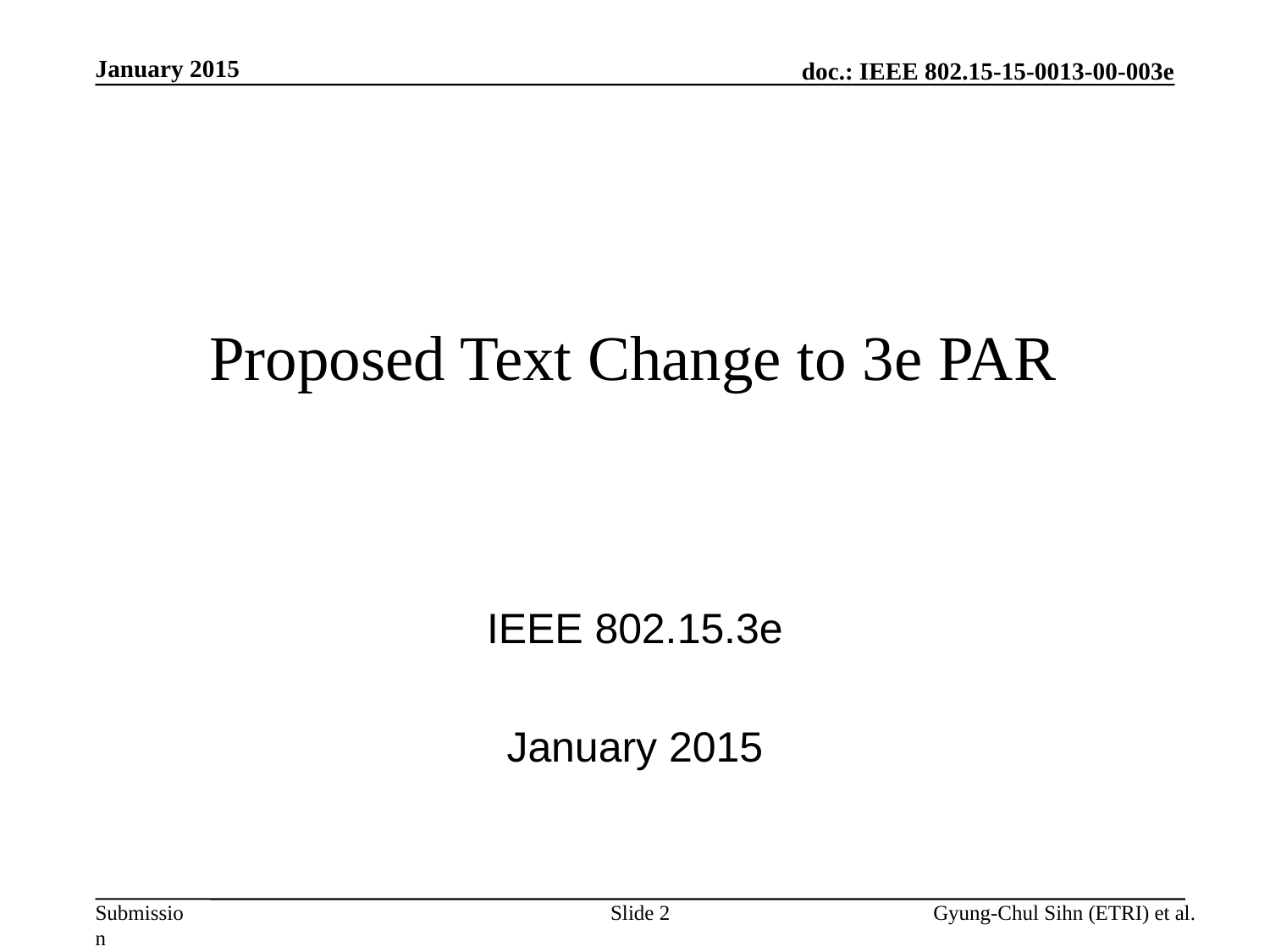

January 2015
# Proposed Text Change to 3e PAR
IEEE 802.15.3e

January 2015
Slide 2
Gyung-Chul Sihn (ETRI) et al.